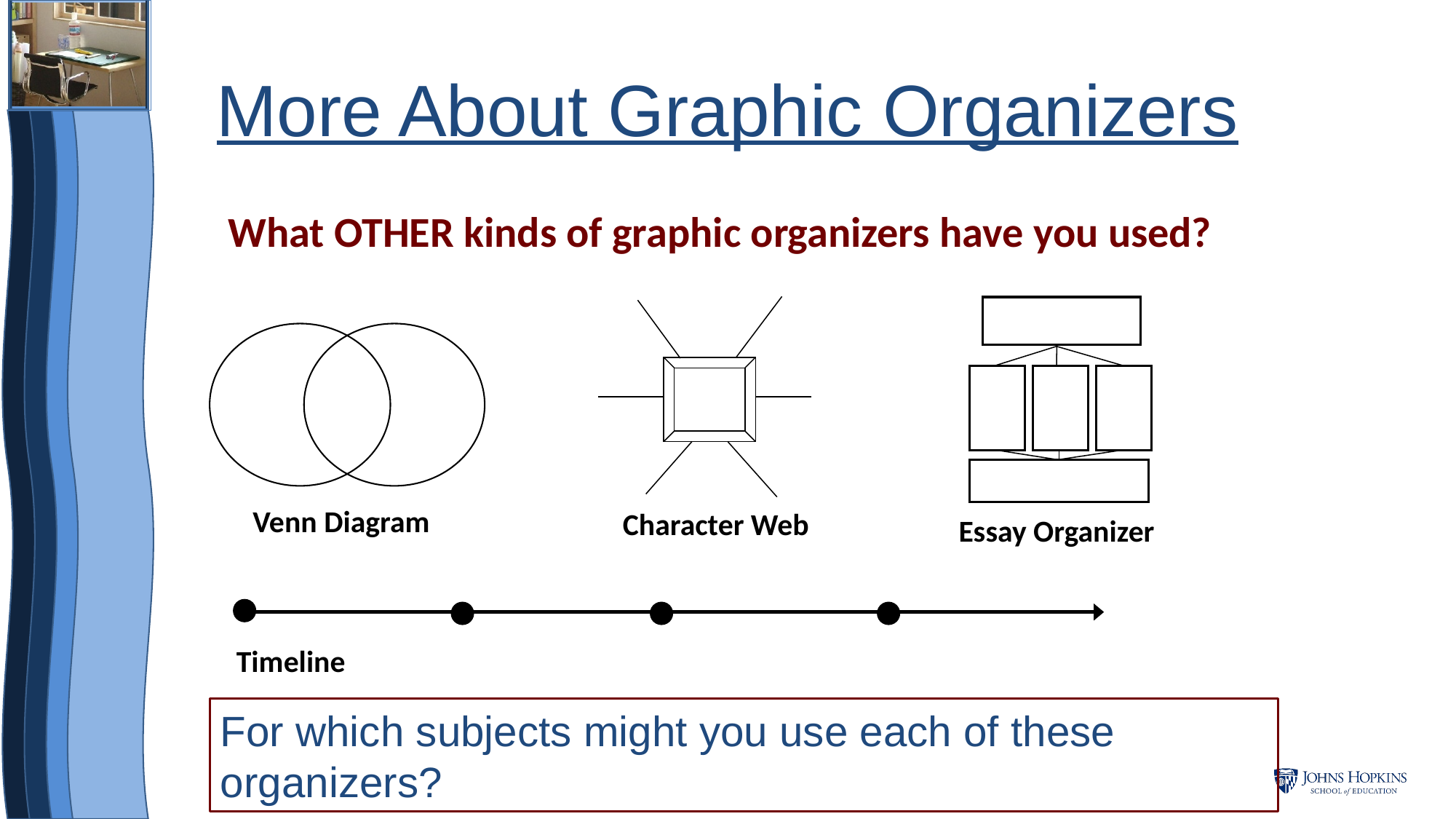

More About Graphic Organizers
What OTHER kinds of graphic organizers have you used?

Venn Diagram
Character Web
Essay Organizer

Timeline
For which subjects might you use each of these organizers?